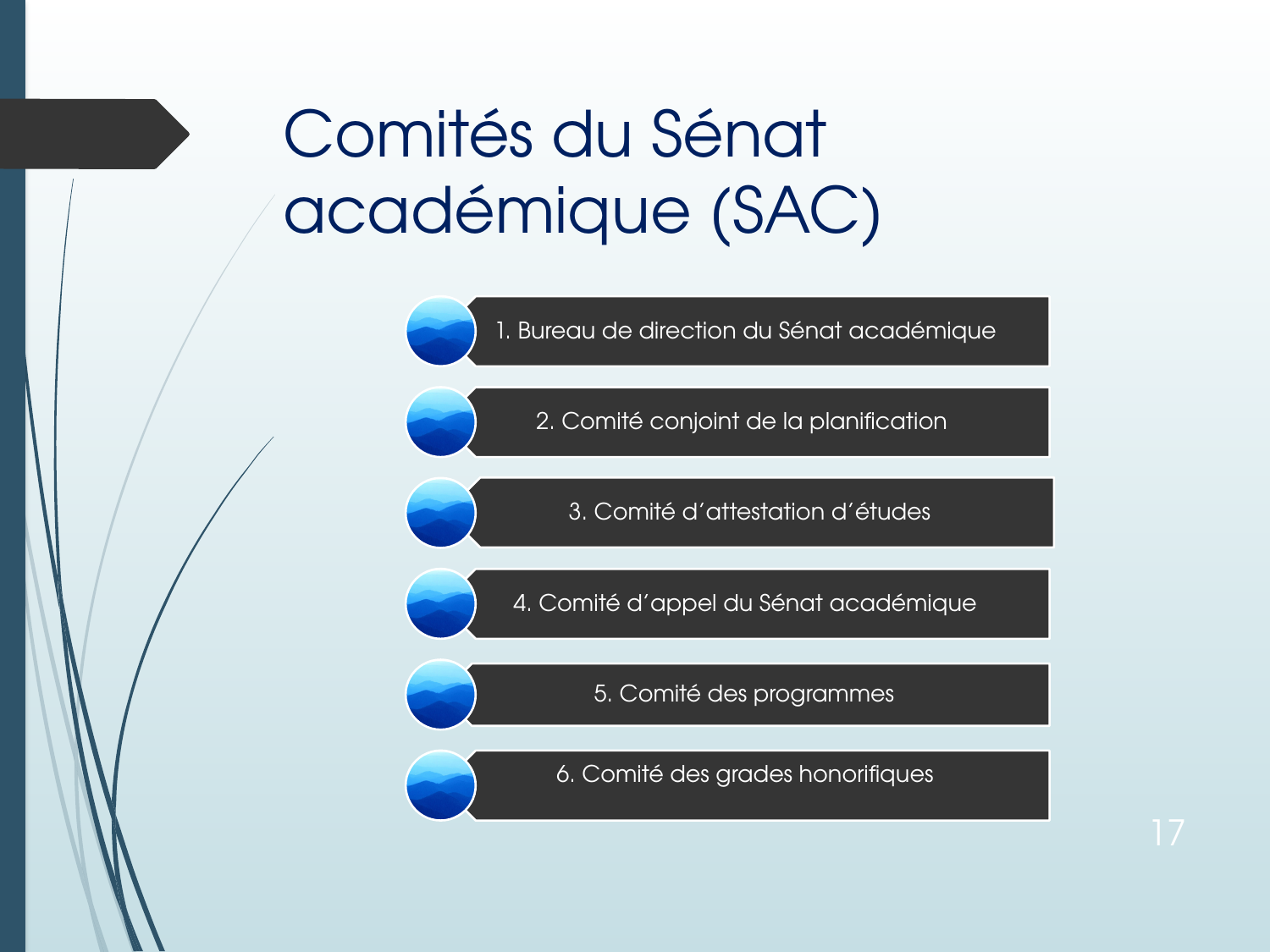

# Comités du Sénat académique (SAC)
1. Bureau de direction du Sénat académique
2. Comité conjoint de la planification
3. Comité d’attestation d’études
4. Comité d’appel du Sénat académique
5. Comité des programmes
6. Comité des grades honorifiques

17